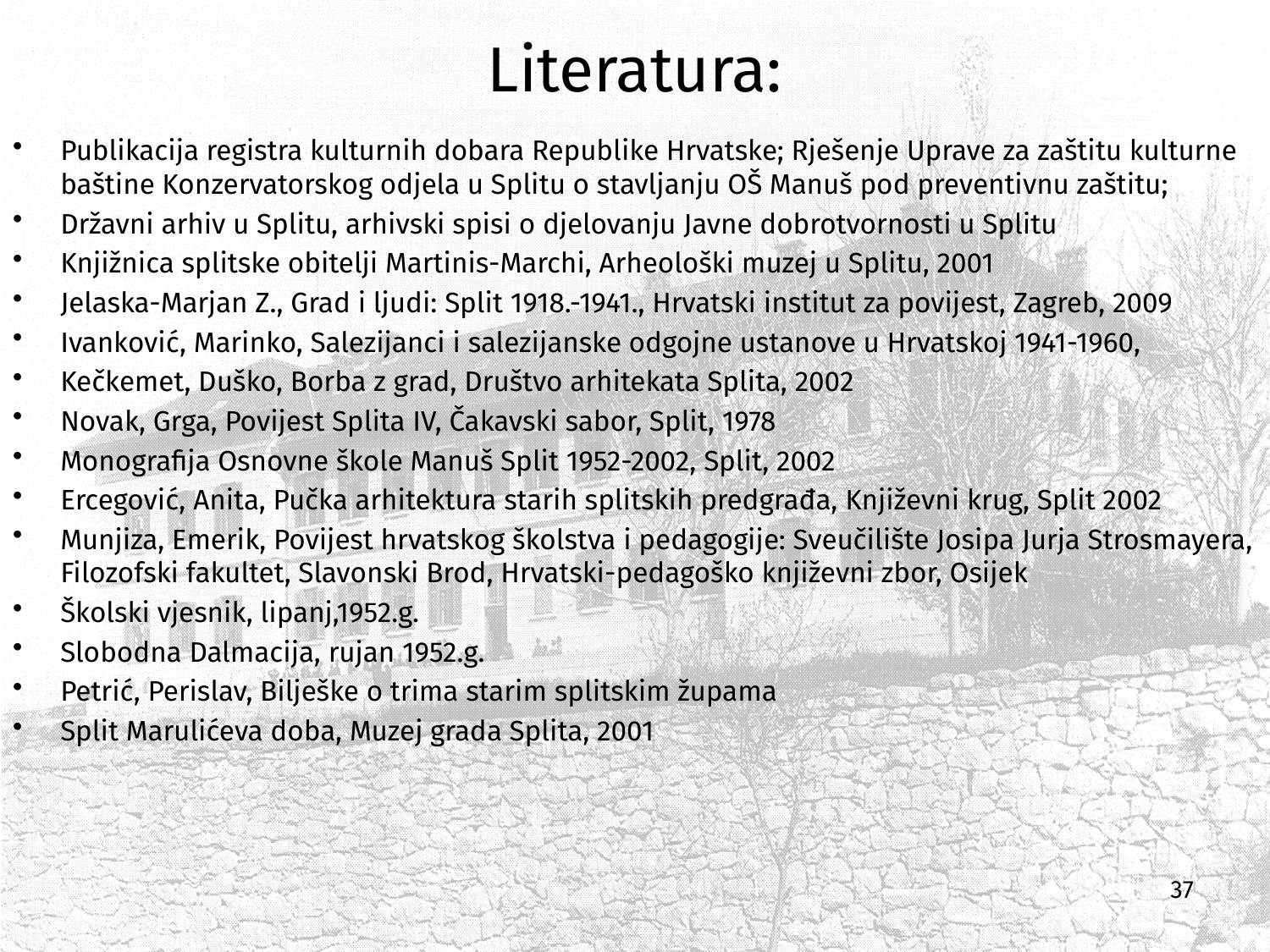

# Literatura:
Publikacija registra kulturnih dobara Republike Hrvatske; Rješenje Uprave za zaštitu kulturne baštine Konzervatorskog odjela u Splitu o stavljanju OŠ Manuš pod preventivnu zaštitu;
Državni arhiv u Splitu, arhivski spisi o djelovanju Javne dobrotvornosti u Splitu
Knjižnica splitske obitelji Martinis-Marchi, Arheološki muzej u Splitu, 2001
Jelaska-Marjan Z., Grad i ljudi: Split 1918.-1941., Hrvatski institut za povijest, Zagreb, 2009
Ivanković, Marinko, Salezijanci i salezijanske odgojne ustanove u Hrvatskoj 1941-1960,
Kečkemet, Duško, Borba z grad, Društvo arhitekata Splita, 2002
Novak, Grga, Povijest Splita IV, Čakavski sabor, Split, 1978
Monografija Osnovne škole Manuš Split 1952-2002, Split, 2002
Ercegović, Anita, Pučka arhitektura starih splitskih predgrađa, Književni krug, Split 2002
Munjiza, Emerik, Povijest hrvatskog školstva i pedagogije: Sveučilište Josipa Jurja Strosmayera, Filozofski fakultet, Slavonski Brod, Hrvatski-pedagoško književni zbor, Osijek
Školski vjesnik, lipanj,1952.g.
Slobodna Dalmacija, rujan 1952.g.
Petrić, Perislav, Bilješke o trima starim splitskim župama
Split Marulićeva doba, Muzej grada Splita, 2001
37